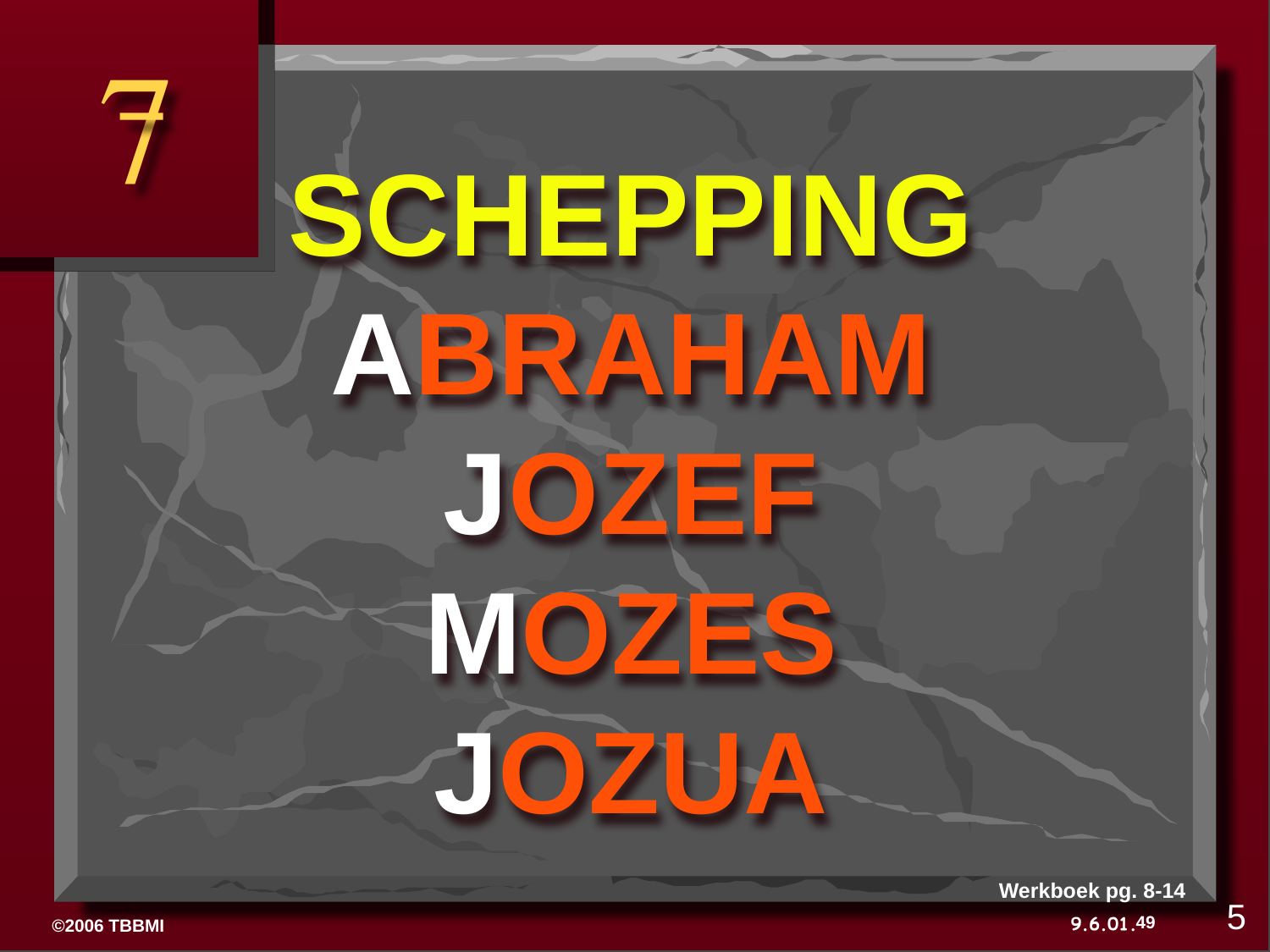

7

SCHEPPING
ABRAHAM
JOZEF
MOZES
JOZUA

Werkboek pg. 8-14
5

49